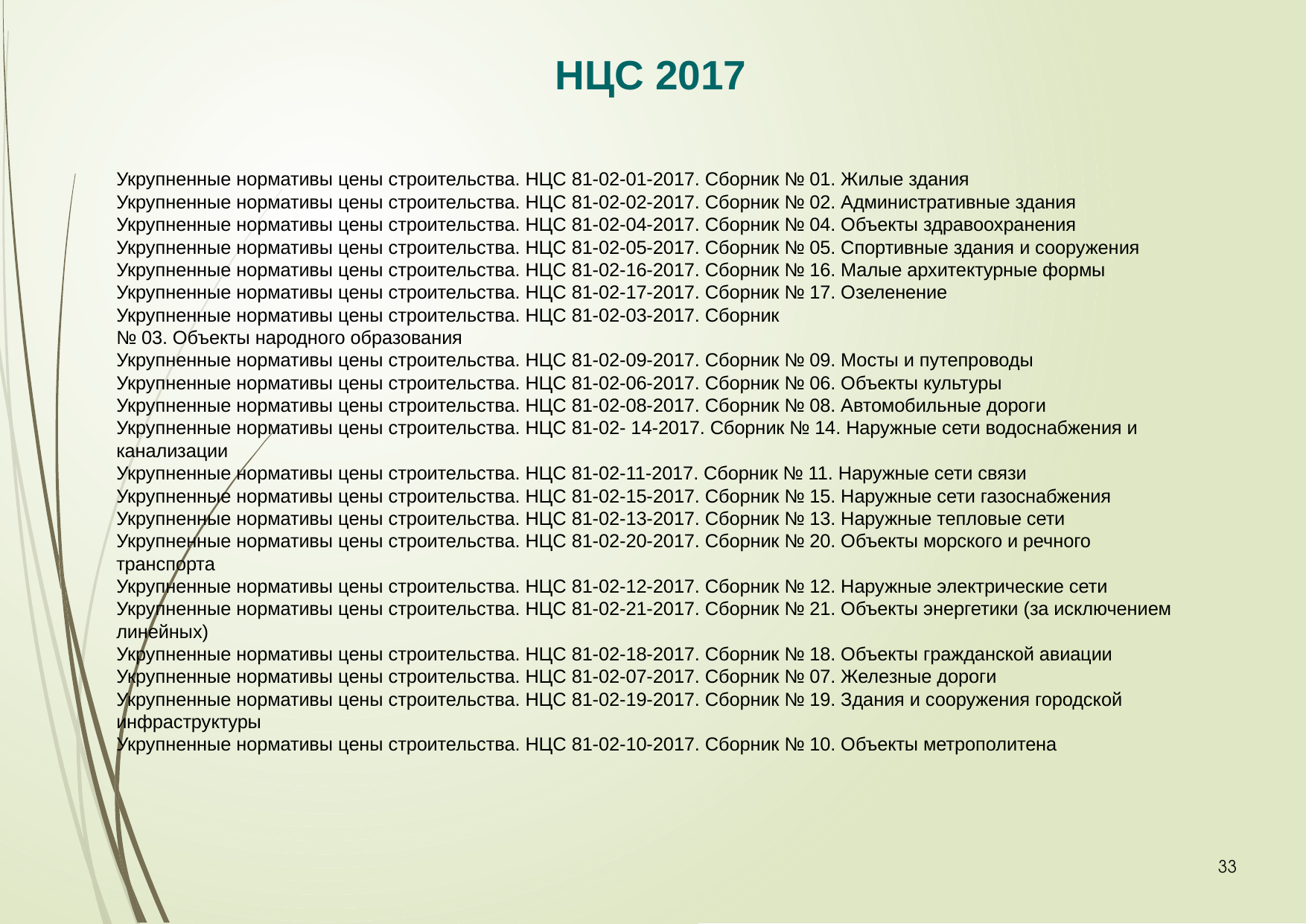

НЦС 2017

Укрупненные нормативы цены строительства. НЦС 81-02-01-2017. Сборник № 01. Жилые здания
Укрупненные нормативы цены строительства. НЦС 81-02-02-2017. Сборник № 02. Административные здания
Укрупненные нормативы цены строительства. НЦС 81-02-04-2017. Сборник № 04. Объекты здравоохранения
Укрупненные нормативы цены строительства. НЦС 81-02-05-2017. Сборник № 05. Спортивные здания и сооружения
Укрупненные нормативы цены строительства. НЦС 81-02-16-2017. Сборник № 16. Малые архитектурные формы
Укрупненные нормативы цены строительства. НЦС 81-02-17-2017. Сборник № 17. Озеленение
Укрупненные нормативы цены строительства. НЦС 81-02-03-2017. Сборник
№ 03. Объекты народного образования
Укрупненные нормативы цены строительства. НЦС 81-02-09-2017. Сборник № 09. Мосты и путепроводы
Укрупненные нормативы цены строительства. НЦС 81-02-06-2017. Сборник № 06. Объекты культуры
Укрупненные нормативы цены строительства. НЦС 81-02-08-2017. Сборник № 08. Автомобильные дороги
Укрупненные нормативы цены строительства. НЦС 81-02- 14-2017. Сборник № 14. Наружные сети водоснабжения и канализации
Укрупненные нормативы цены строительства. НЦС 81-02-11-2017. Сборник № 11. Наружные сети связи
Укрупненные нормативы цены строительства. НЦС 81-02-15-2017. Сборник № 15. Наружные сети газоснабжения
Укрупненные нормативы цены строительства. НЦС 81-02-13-2017. Сборник № 13. Наружные тепловые сети
Укрупненные нормативы цены строительства. НЦС 81-02-20-2017. Сборник № 20. Объекты морского и речного транспорта
Укрупненные нормативы цены строительства. НЦС 81-02-12-2017. Сборник № 12. Наружные электрические сети
Укрупненные нормативы цены строительства. НЦС 81-02-21-2017. Сборник № 21. Объекты энергетики (за исключением линейных)
Укрупненные нормативы цены строительства. НЦС 81-02-18-2017. Сборник № 18. Объекты гражданской авиации
Укрупненные нормативы цены строительства. НЦС 81-02-07-2017. Сборник № 07. Железные дороги
Укрупненные нормативы цены строительства. НЦС 81-02-19-2017. Сборник № 19. Здания и сооружения городской инфраструктуры
Укрупненные нормативы цены строительства. НЦС 81-02-10-2017. Сборник № 10. Объекты метрополитена

33